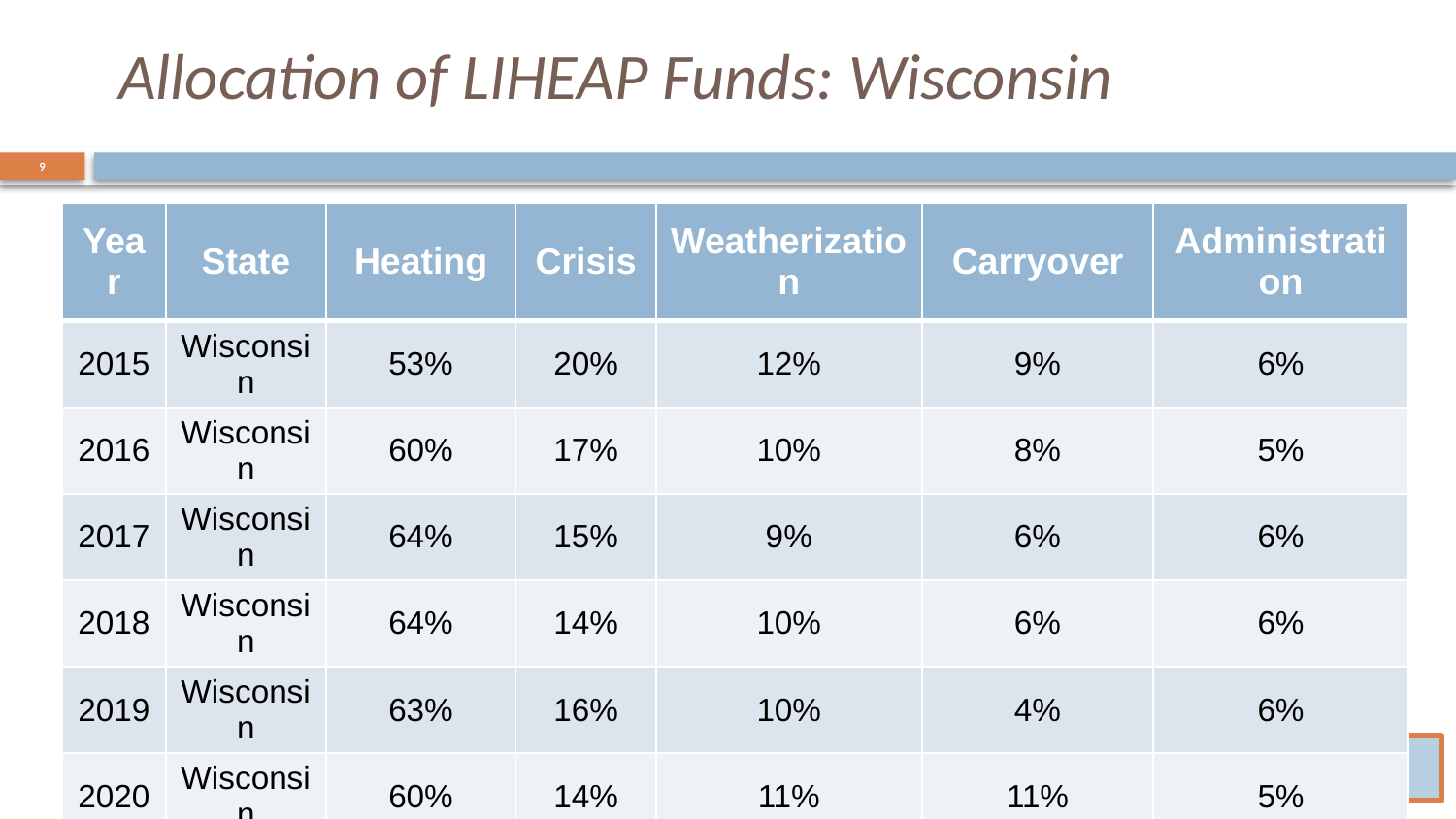

# Allocation of LIHEAP Funds: Wisconsin
9
| Year | State | Heating | Crisis | Weatherization | Carryover | Administration |
| --- | --- | --- | --- | --- | --- | --- |
| 2015 | Wisconsin | 53% | 20% | 12% | 9% | 6% |
| 2016 | Wisconsin | 60% | 17% | 10% | 8% | 5% |
| 2017 | Wisconsin | 64% | 15% | 9% | 6% | 6% |
| 2018 | Wisconsin | 64% | 14% | 10% | 6% | 6% |
| 2019 | Wisconsin | 63% | 16% | 10% | 4% | 6% |
| 2020 | Wisconsin | 60% | 14% | 11% | 11% | 5% |

Presenter:
David Carroll